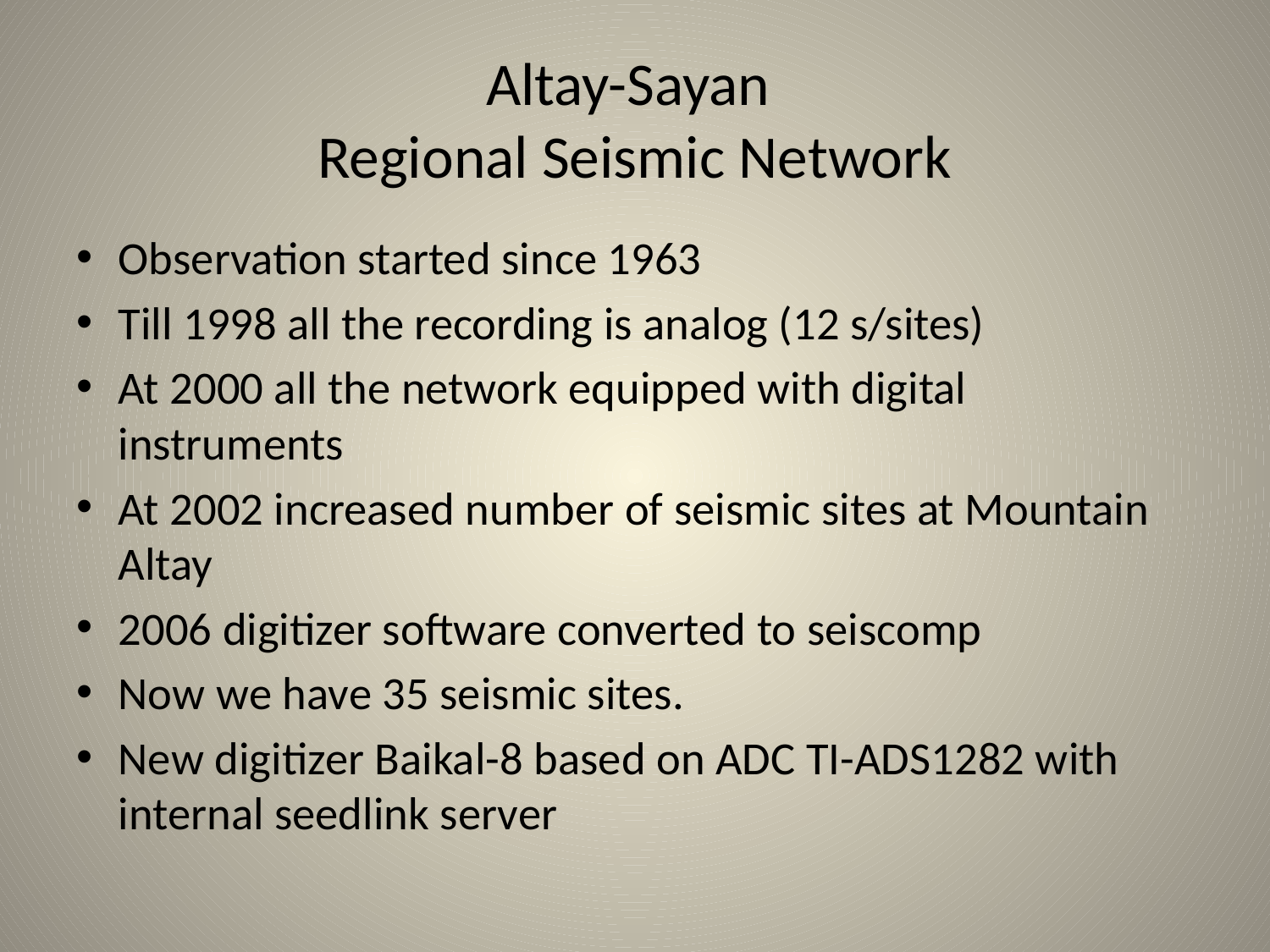

# Altay-Sayan Regional Seismic Network
Observation started since 1963
Till 1998 all the recording is analog (12 s/sites)
At 2000 all the network equipped with digital instruments
At 2002 increased number of seismic sites at Mountain Altay
2006 digitizer software converted to seiscomp
Now we have 35 seismic sites.
New digitizer Baikal-8 based on ADC TI-ADS1282 with internal seedlink server